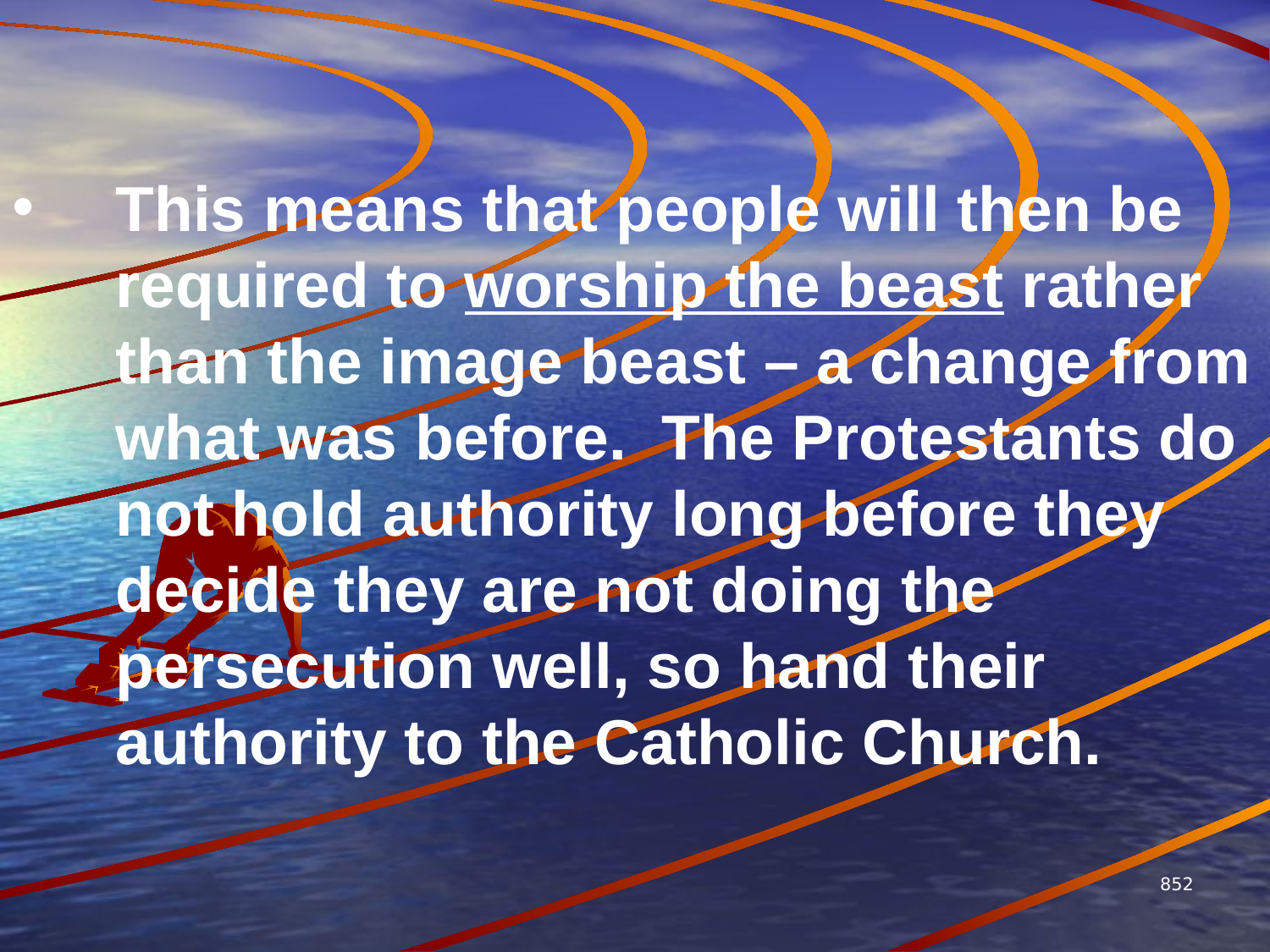

This means that people will then be required to worship the beast rather than the image beast – a change from what was before.  The Protestants do not hold authority long before they decide they are not doing the persecution well, so hand their authority to the Catholic Church.
852